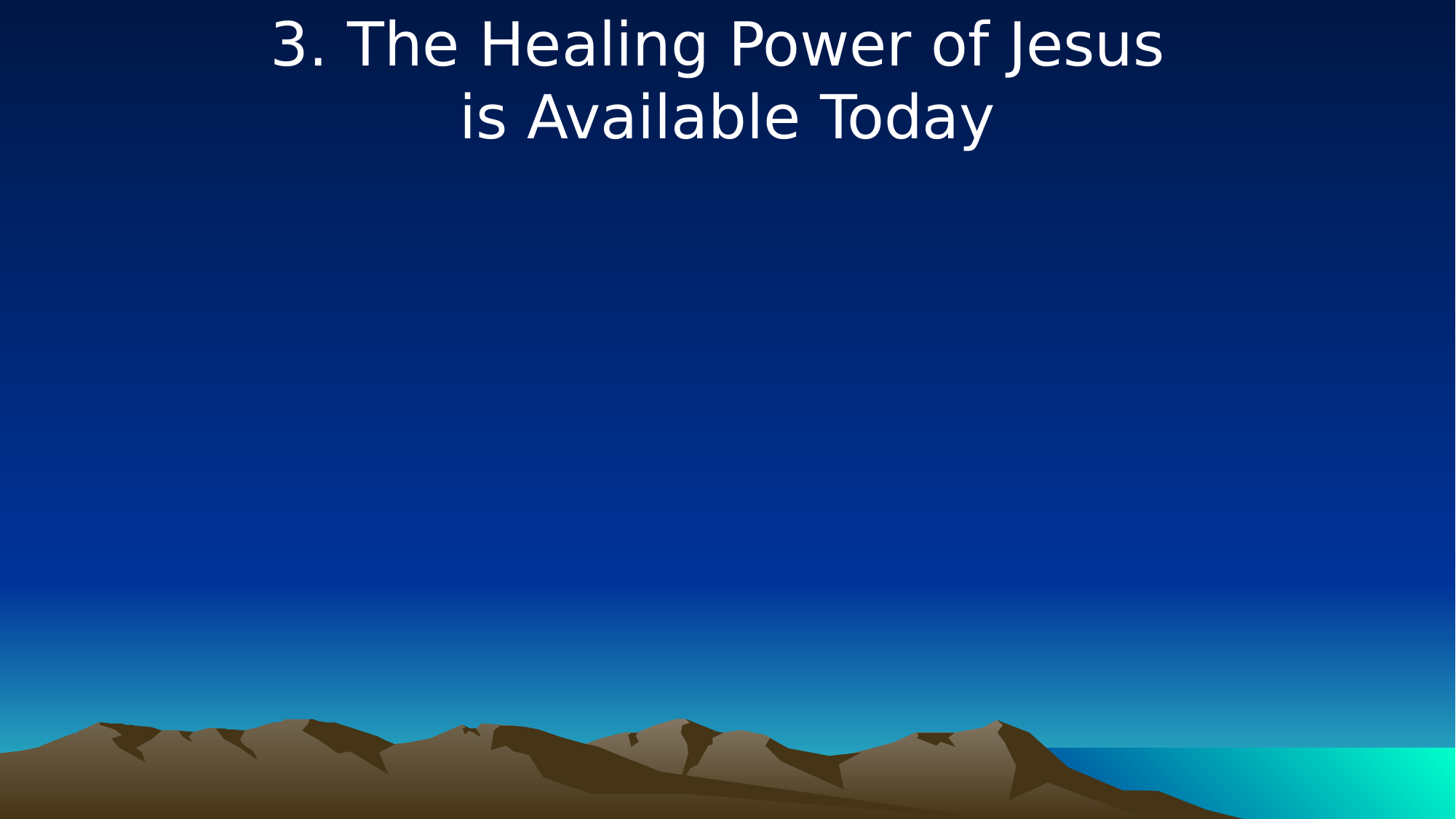

3. The Healing Power of Jesus
is Available Today